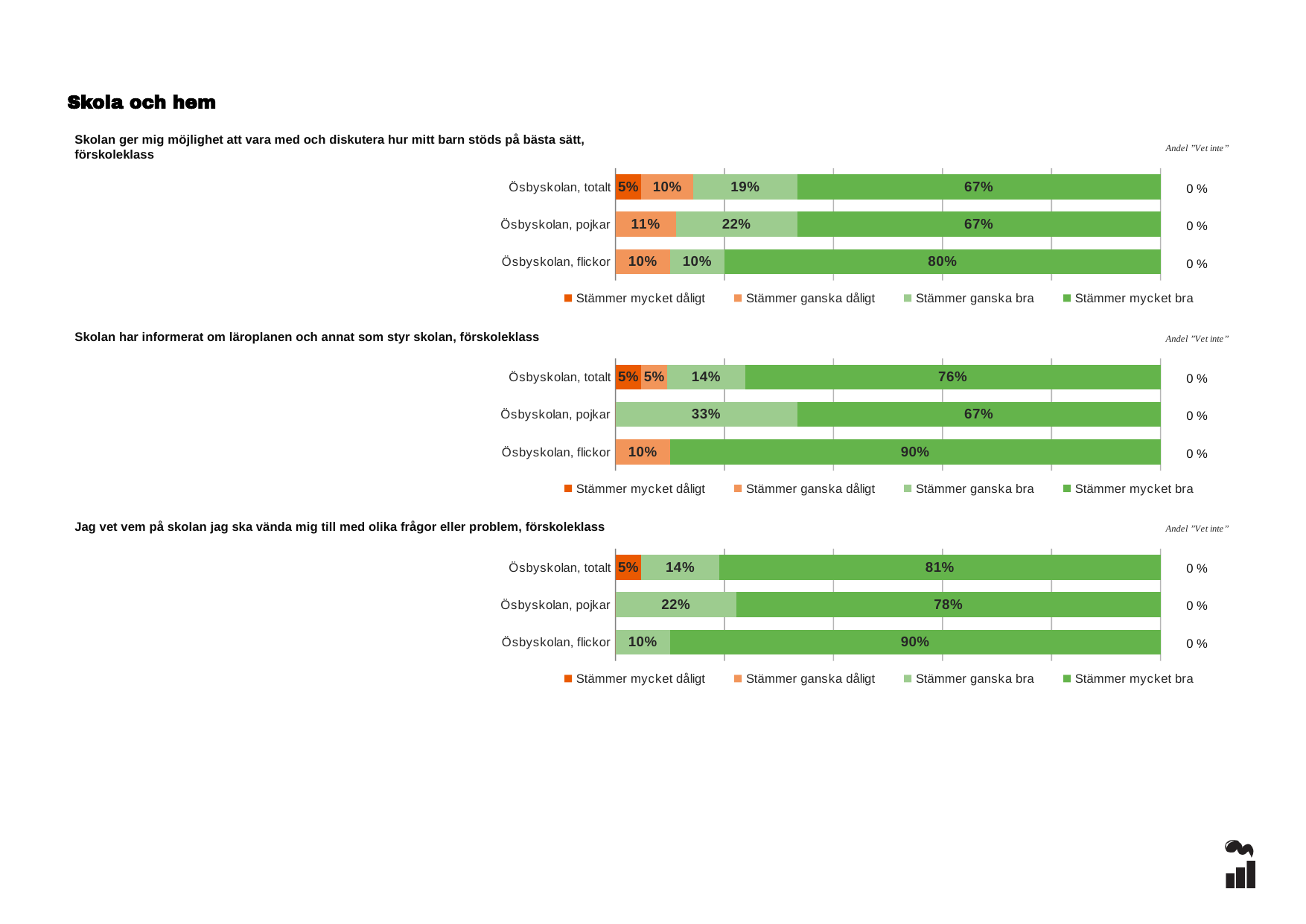

Skola och hem

### Chart

| Category | Stämmer mycket dåligt | Stämmer ganska dåligt | Stämmer ganska bra | Stämmer mycket bra |
|---|---|---|---|---|
| Ösbyskolan, totalt | 0.0476 | 0.0952 | 0.1905 | 0.6667 |
| Ösbyskolan, pojkar | 0.0 | 0.1111 | 0.2222 | 0.6667 |
| Ösbyskolan, flickor | 0.0 | 0.1 | 0.1 | 0.8 |
Skolan ger mig möjlighet att vara med och diskutera hur mitt barn stöds på bästa sätt, förskoleklass
0 %
0 %
0 %

### Chart

| Category | Stämmer mycket dåligt | Stämmer ganska dåligt | Stämmer ganska bra | Stämmer mycket bra |
|---|---|---|---|---|
| Ösbyskolan, totalt | 0.0476 | 0.0476 | 0.1429 | 0.7619 |
| Ösbyskolan, pojkar | 0.0 | 0.0 | 0.3333 | 0.6667 |
| Ösbyskolan, flickor | 0.0 | 0.1 | 0.0 | 0.9 |
Skolan har informerat om läroplanen och annat som styr skolan, förskoleklass
0 %
0 %
0 %

### Chart

| Category | Stämmer mycket dåligt | Stämmer ganska dåligt | Stämmer ganska bra | Stämmer mycket bra |
|---|---|---|---|---|
| Ösbyskolan, totalt | 0.0476 | 0.0 | 0.1429 | 0.8095 |
| Ösbyskolan, pojkar | 0.0 | 0.0 | 0.2222 | 0.7778 |
| Ösbyskolan, flickor | 0.0 | 0.0 | 0.1 | 0.9 |
Jag vet vem på skolan jag ska vända mig till med olika frågor eller problem, förskoleklass
0 %
0 %
0 %